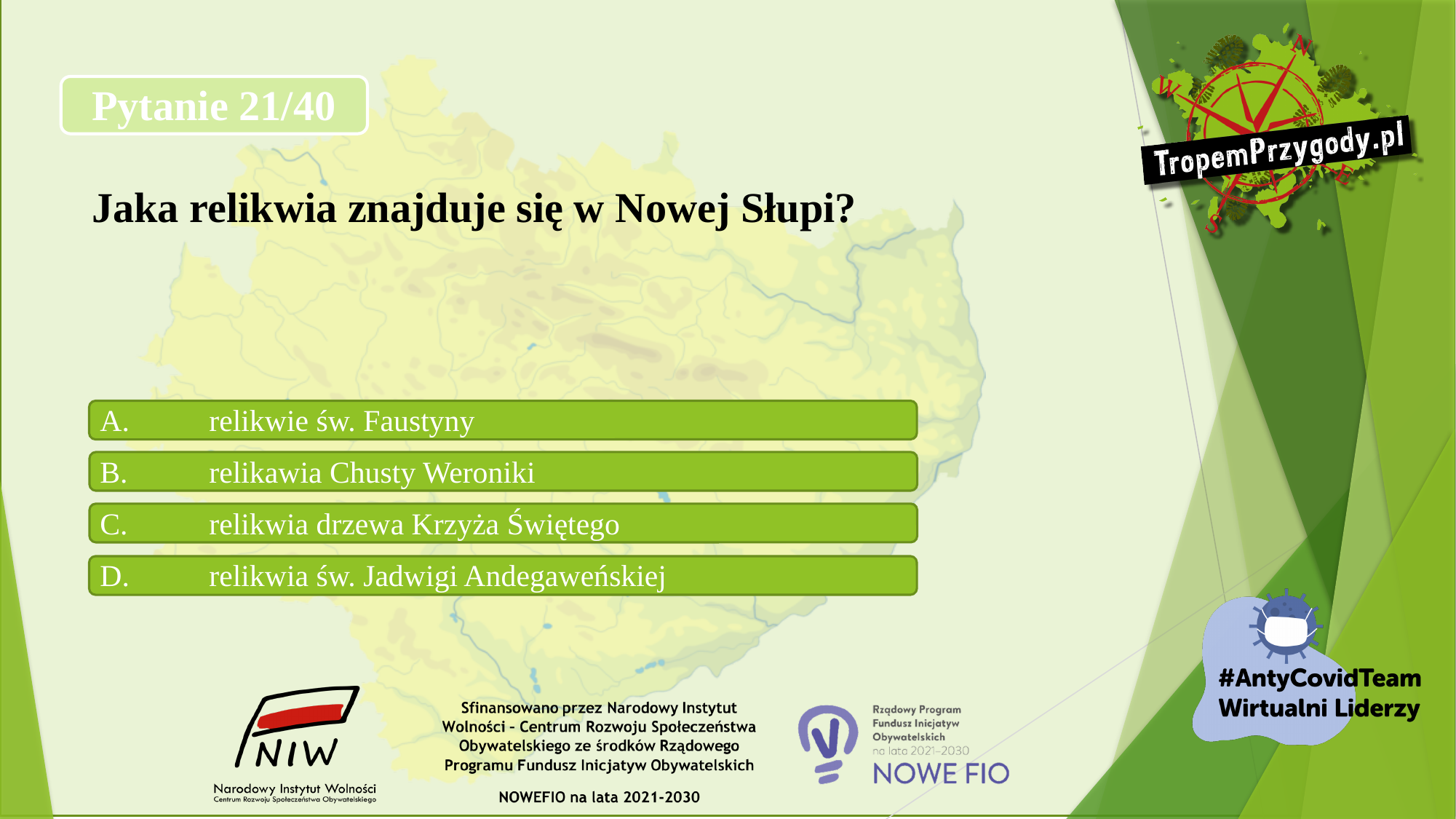

# Pytanie 21/40 Jaka relikwia znajduje się w Nowej Słupi?
A.	relikwie św. Faustyny
B.	relikawia Chusty Weroniki
C.	relikwia drzewa Krzyża Świętego
D.	relikwia św. Jadwigi Andegaweńskiej